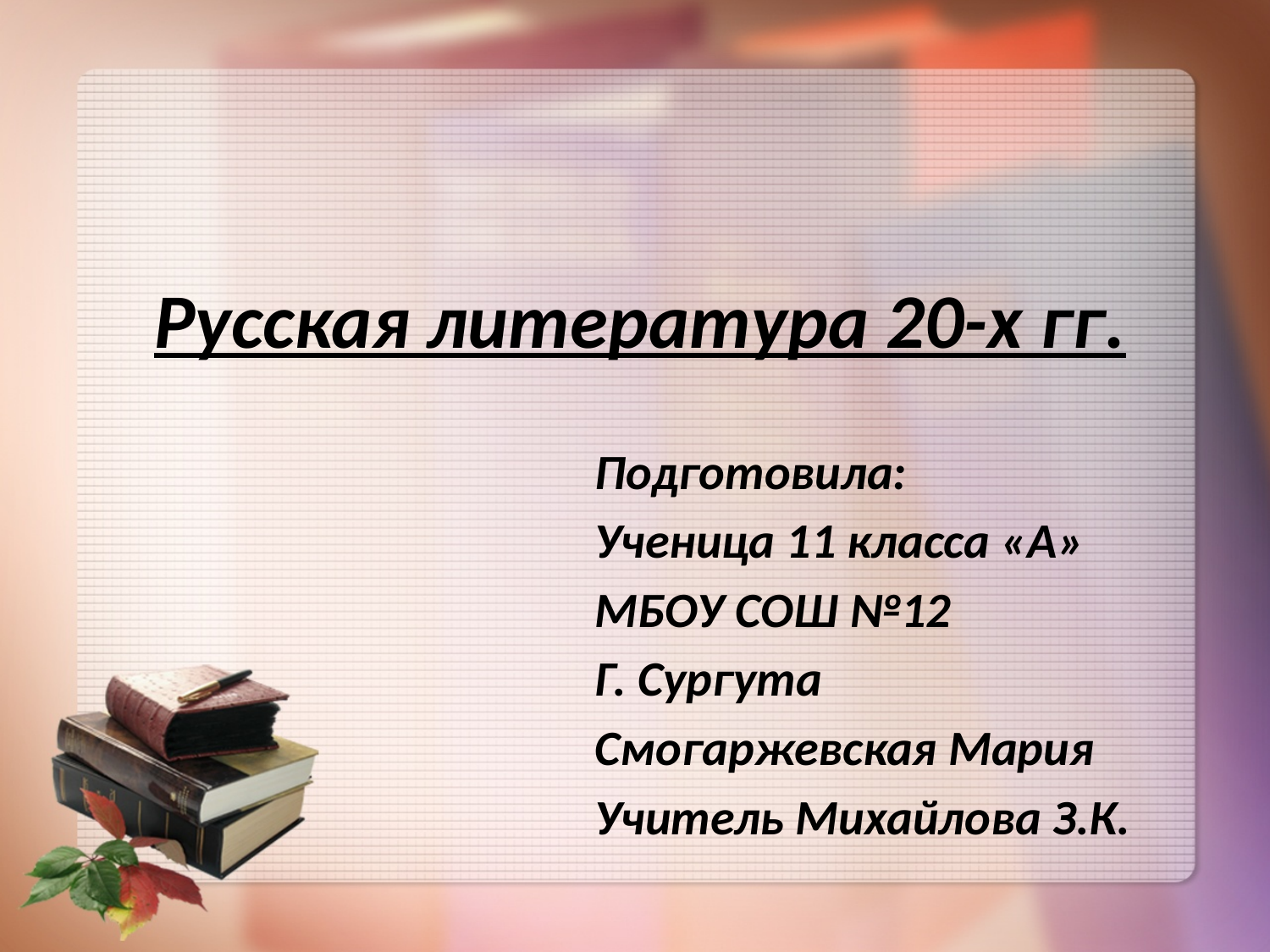

# Русская литература 20-х гг.
Подготовила:
Ученица 11 класса «А»
МБОУ СОШ №12
Г. Сургута
Смогаржевская Мария
Учитель Михайлова З.К.